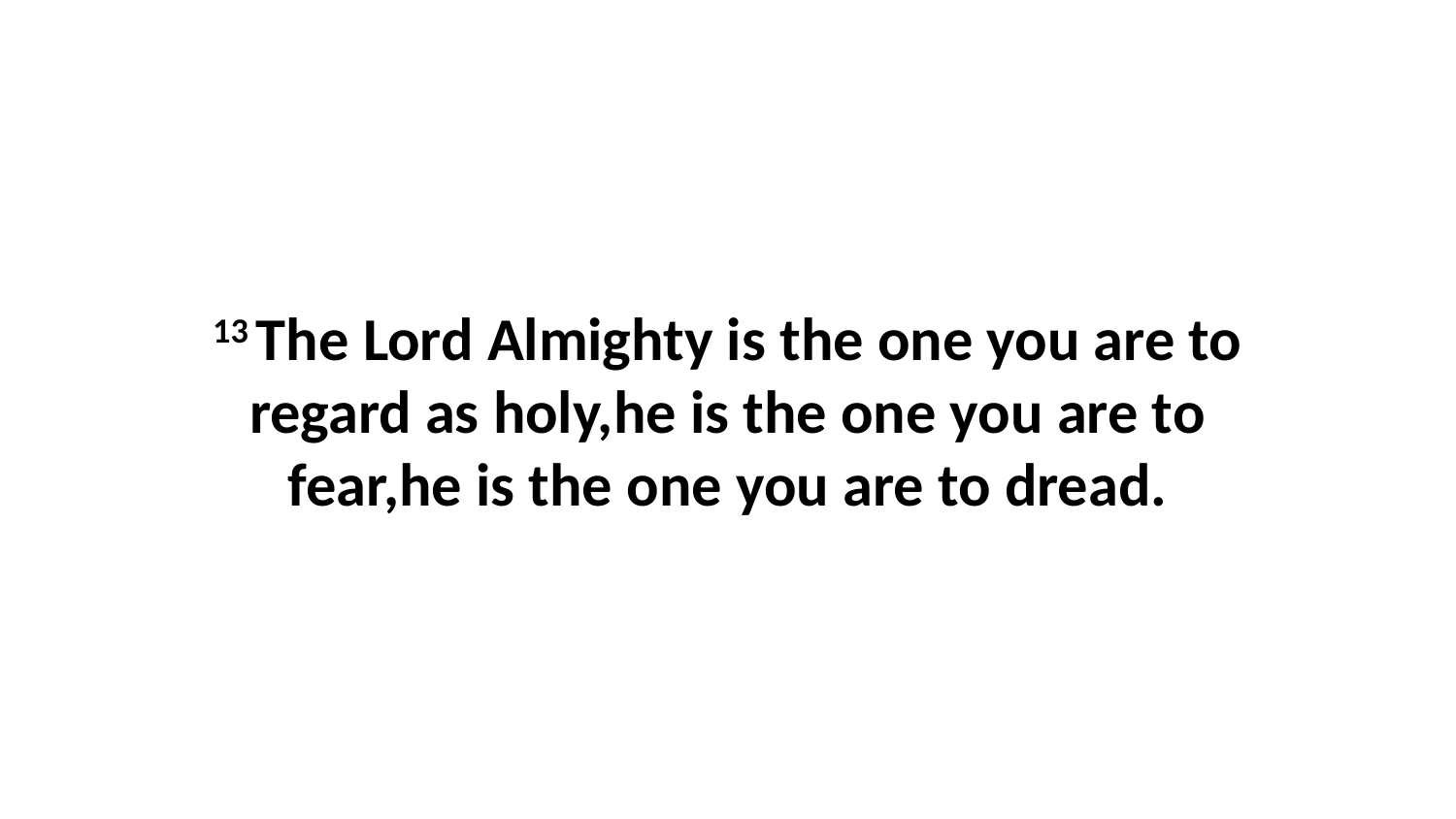

13 The Lord Almighty is the one you are to regard as holy,he is the one you are to fear,he is the one you are to dread.